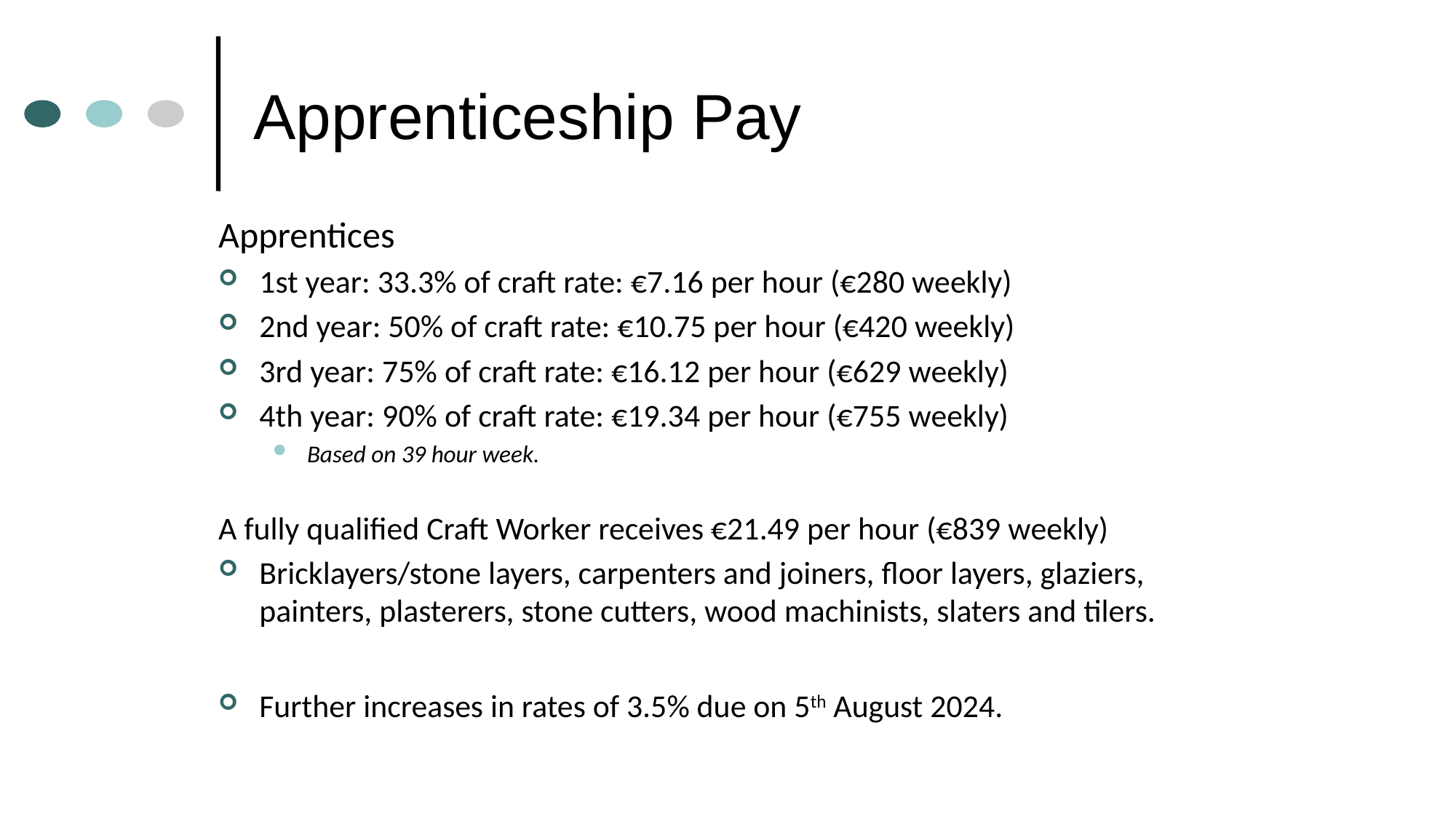

# Apprenticeship Pay
Apprentices
1st year: 33.3% of craft rate: €7.16 per hour (€280 weekly)
2nd year: 50% of craft rate: €10.75 per hour (€420 weekly)
3rd year: 75% of craft rate: €16.12 per hour (€629 weekly)
4th year: 90% of craft rate: €19.34 per hour (€755 weekly)
Based on 39 hour week.

A fully qualified Craft Worker receives €21.49 per hour (€839 weekly)
Bricklayers/stone layers, carpenters and joiners, floor layers, glaziers, painters, plasterers, stone cutters, wood machinists, slaters and tilers.

Further increases in rates of 3.5% due on 5th August 2024.